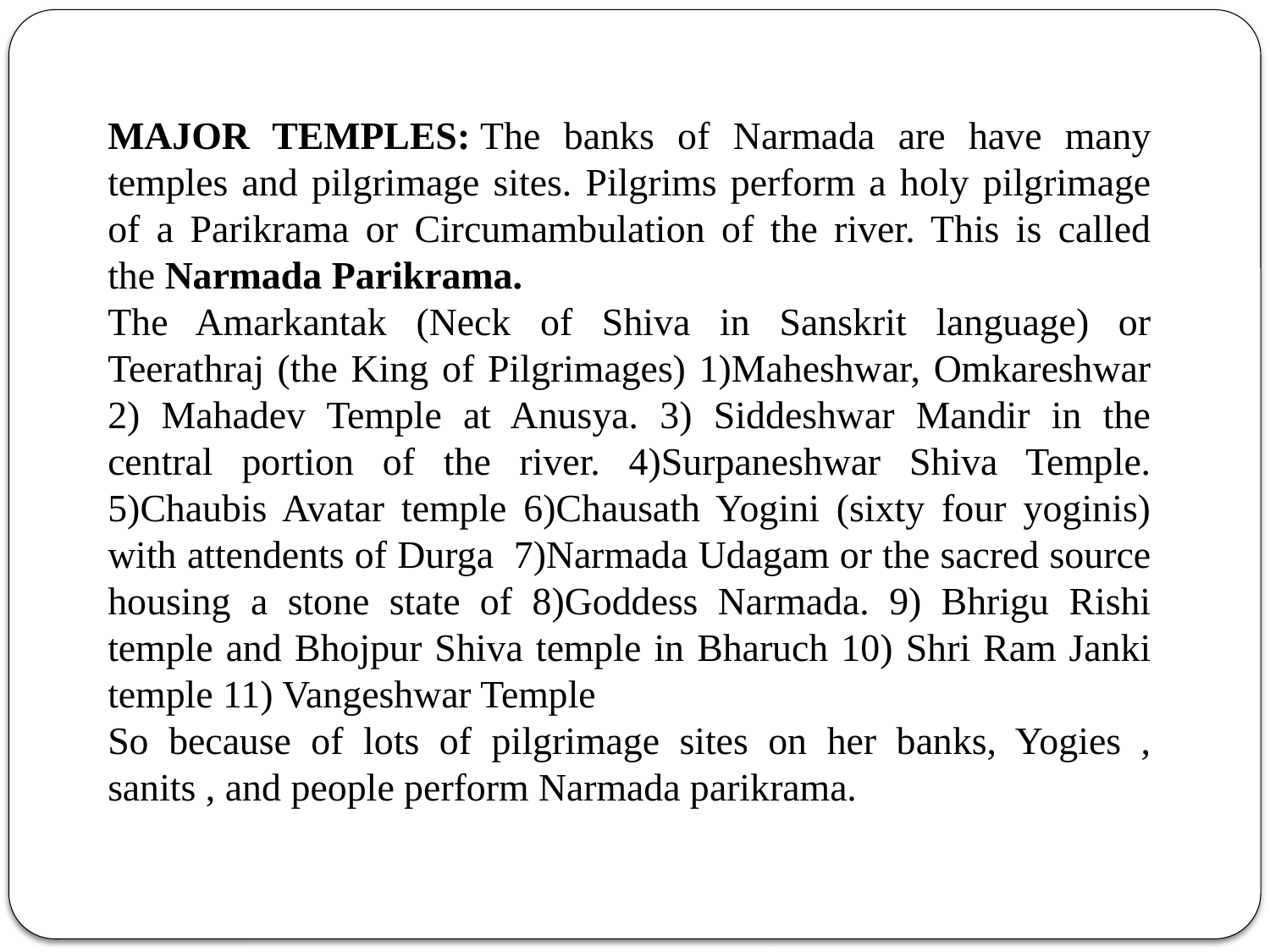

MAJOR TEMPLES: The banks of Narmada are have many temples and pilgrimage sites. Pilgrims perform a holy pilgrimage of a Parikrama or Circumambulation of the river. This is called the Narmada Parikrama.
The Amarkantak (Neck of Shiva in Sanskrit language) or Teerathraj (the King of Pilgrimages) 1)Maheshwar, Omkareshwar 2) Mahadev Temple at Anusya. 3) Siddeshwar Mandir in the central portion of the river. 4)Surpaneshwar Shiva Temple. 5)Chaubis Avatar temple 6)Chausath Yogini (sixty four yoginis) with attendents of Durga  7)Narmada Udagam or the sacred source housing a stone state of 8)Goddess Narmada. 9) Bhrigu Rishi temple and Bhojpur Shiva temple in Bharuch 10) Shri Ram Janki temple 11) Vangeshwar Temple
So because of lots of pilgrimage sites on her banks, Yogies , sanits , and people perform Narmada parikrama.